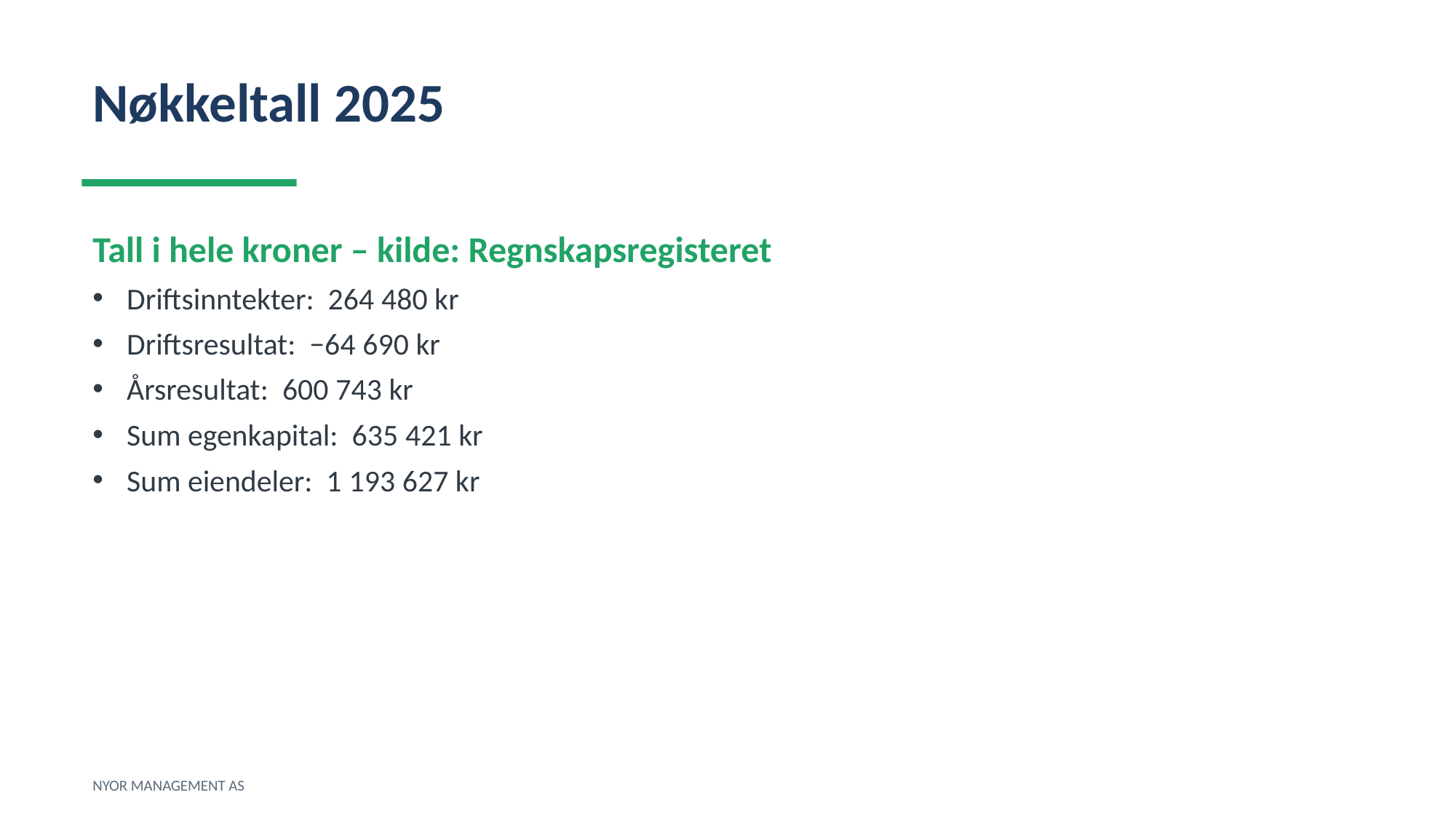

Nøkkeltall 2025

Tall i hele kroner – kilde: Regnskapsregisteret
Driftsinntekter:  264 480 kr
Driftsresultat:  −64 690 kr
Årsresultat:  600 743 kr
Sum egenkapital:  635 421 kr
Sum eiendeler:  1 193 627 kr
NYOR MANAGEMENT AS